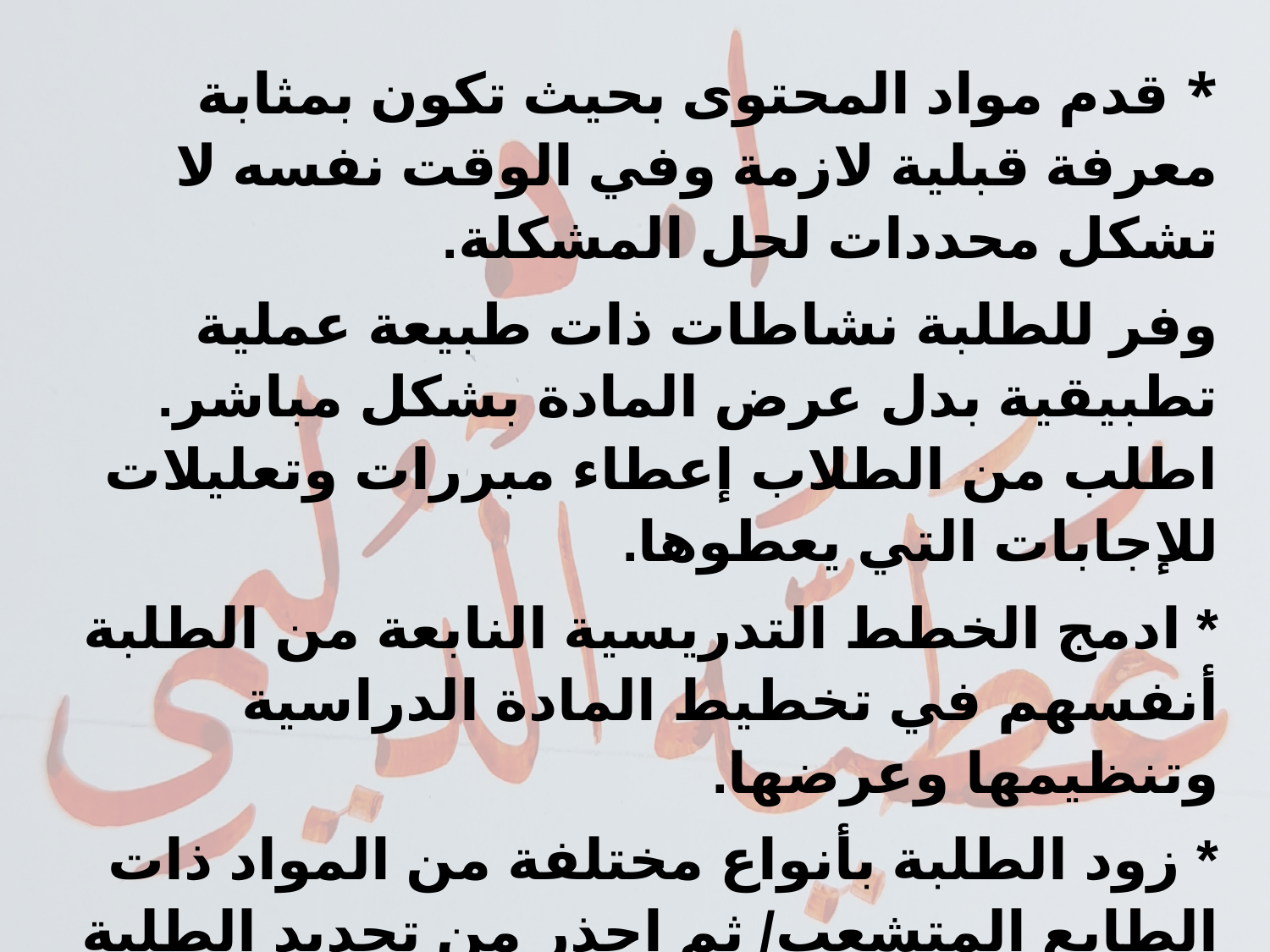

* قدم مواد المحتوى بحيث تكون بمثابة معرفة قبلية لازمة وفي الوقت نفسه لا تشكل محددات لحل المشكلة.
وفر للطلبة نشاطات ذات طبيعة عملية تطبيقية بدل عرض المادة بشكل مباشر. اطلب من الطلاب إعطاء مبررات وتعليلات للإجابات التي يعطوها.
* ادمج الخطط التدريسية النابعة من الطلبة أنفسهم في تخطيط المادة الدراسية وتنظيمها وعرضها.
* زود الطلبة بأنواع مختلفة من المواد ذات الطابع المتشعب/ ثم احذر من تحديد الطلبة بطريقة واحدة للإجابة.